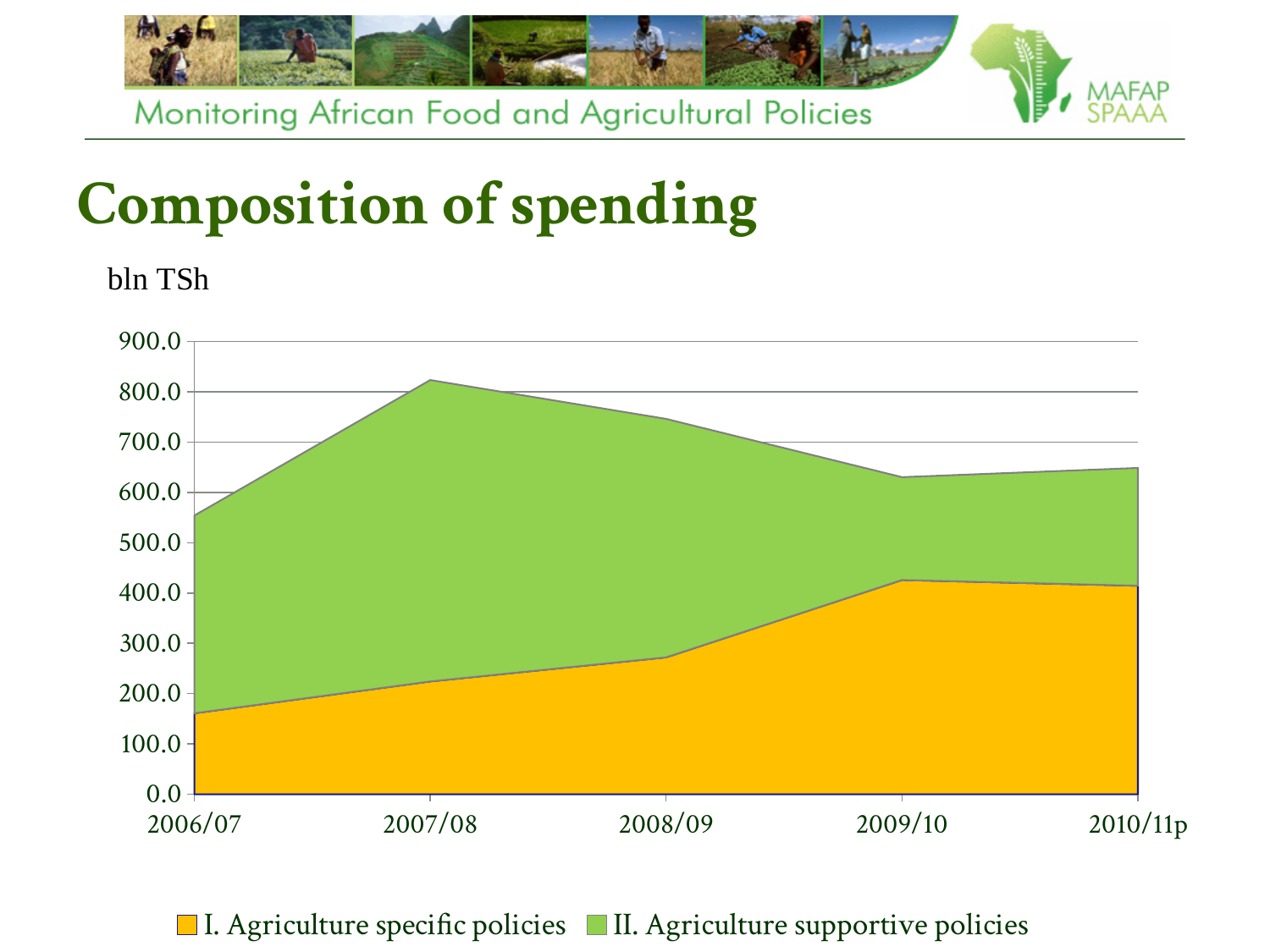

# Composition of spending

### Chart

| Category | I. Agriculture specific policies | II. Agriculture supportive policies |
|---|---|---|
| 2006/07 | 160.95352532336662 | 392.93474241099983 |
| 2007/08 | 224.13772492049998 | 598.933576081 |
| 2008/09 | 272.0378723046167 | 473.94817789139984 |
| 2009/10 | 425.79773056375 | 204.41934515435995 |
| 2010/11p | 414.35927455806996 | 234.12190183042821 |